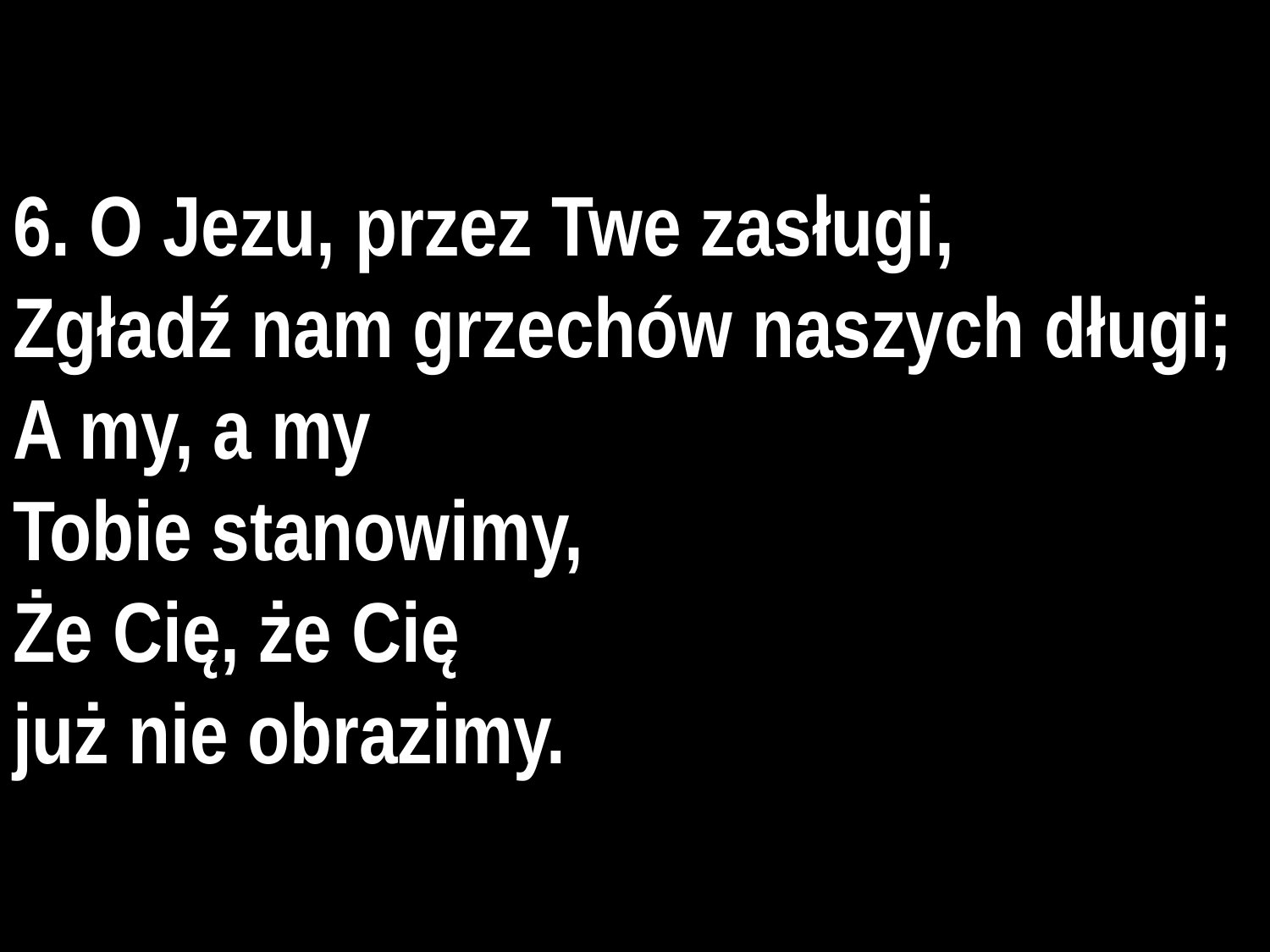

# 6. O Jezu, przez Twe zasługi,
Zgładź nam grzechów naszych długi;
A my, a my
Tobie stanowimy,
Że Cię, że Cię
już nie obrazimy.